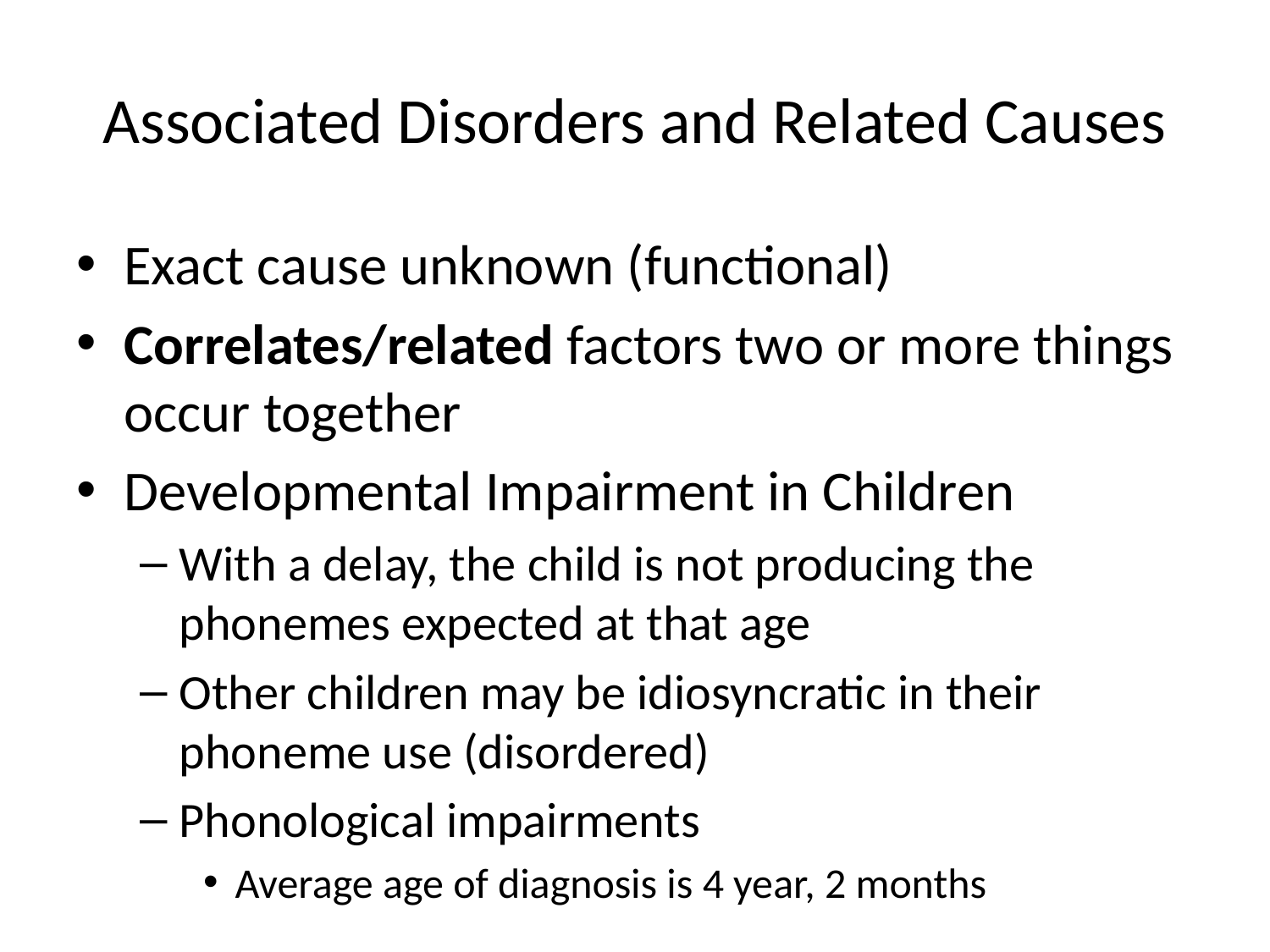

# Associated Disorders and Related Causes
Exact cause unknown (functional)
Correlates/related factors two or more things occur together
Developmental Impairment in Children
With a delay, the child is not producing the phonemes expected at that age
Other children may be idiosyncratic in their phoneme use (disordered)
Phonological impairments
Average age of diagnosis is 4 year, 2 months